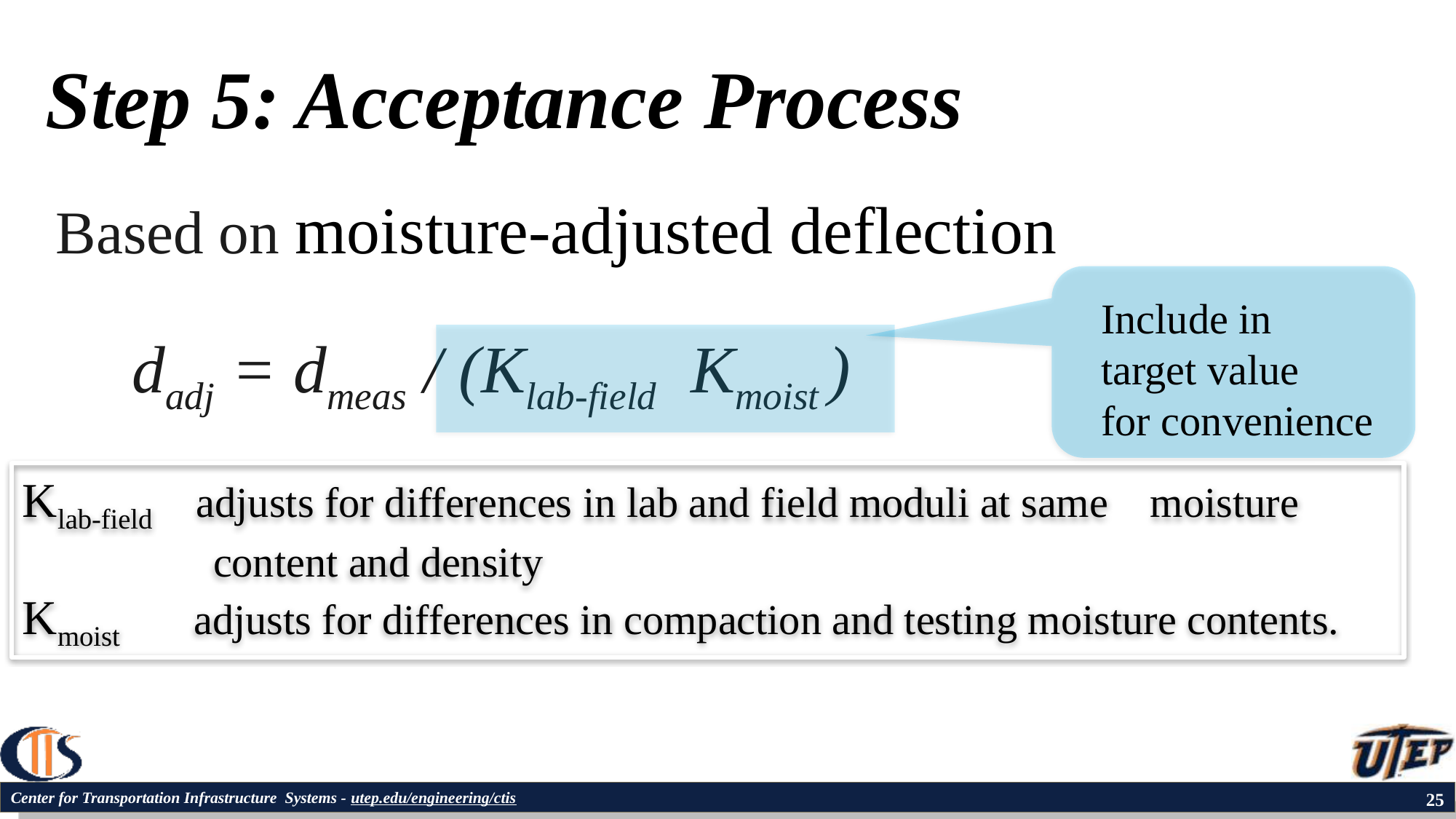

# Step 5: Acceptance Process
Based on moisture-adjusted deflection

Include in
target value
for convenience

	dadj = dmeas / (Klab-field  Kmoist )
Klab-field    adjusts for differences in lab and field moduli at same    moisture content and density
Kmoist       adjusts for differences in compaction and testing moisture contents.
25